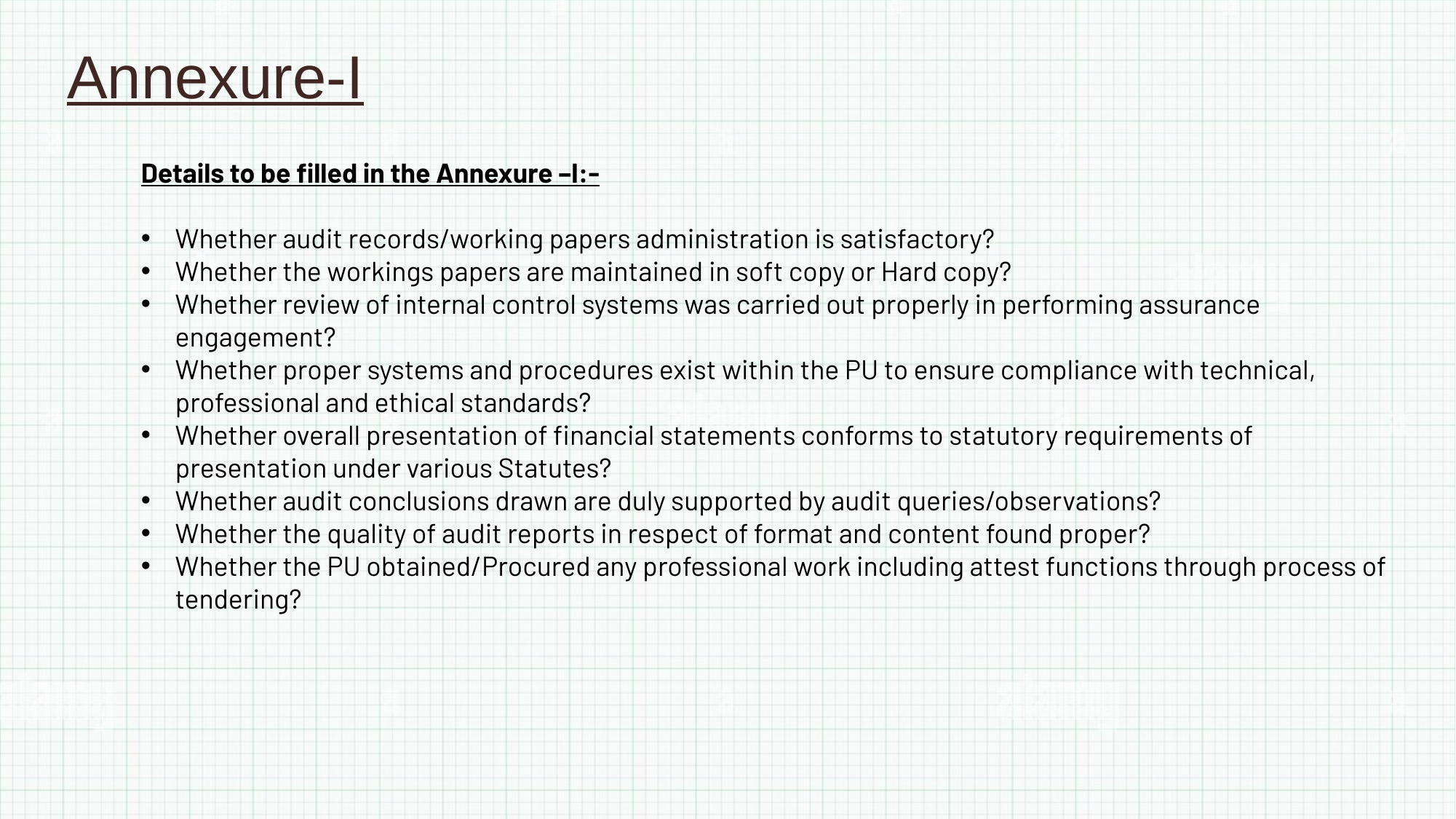

Annexure-I
Details to be filled in the Annexure –I:-

Whether audit records/working papers administration is satisfactory?
Whether the workings papers are maintained in soft copy or Hard copy?
Whether review of internal control systems was carried out properly in performing assurance engagement?
Whether proper systems and procedures exist within the PU to ensure compliance with technical, professional and ethical standards?
Whether overall presentation of financial statements conforms to statutory requirements of presentation under various Statutes?
Whether audit conclusions drawn are duly supported by audit queries/observations?
Whether the quality of audit reports in respect of format and content found proper?
Whether the PU obtained/Procured any professional work including attest functions through process of tendering?